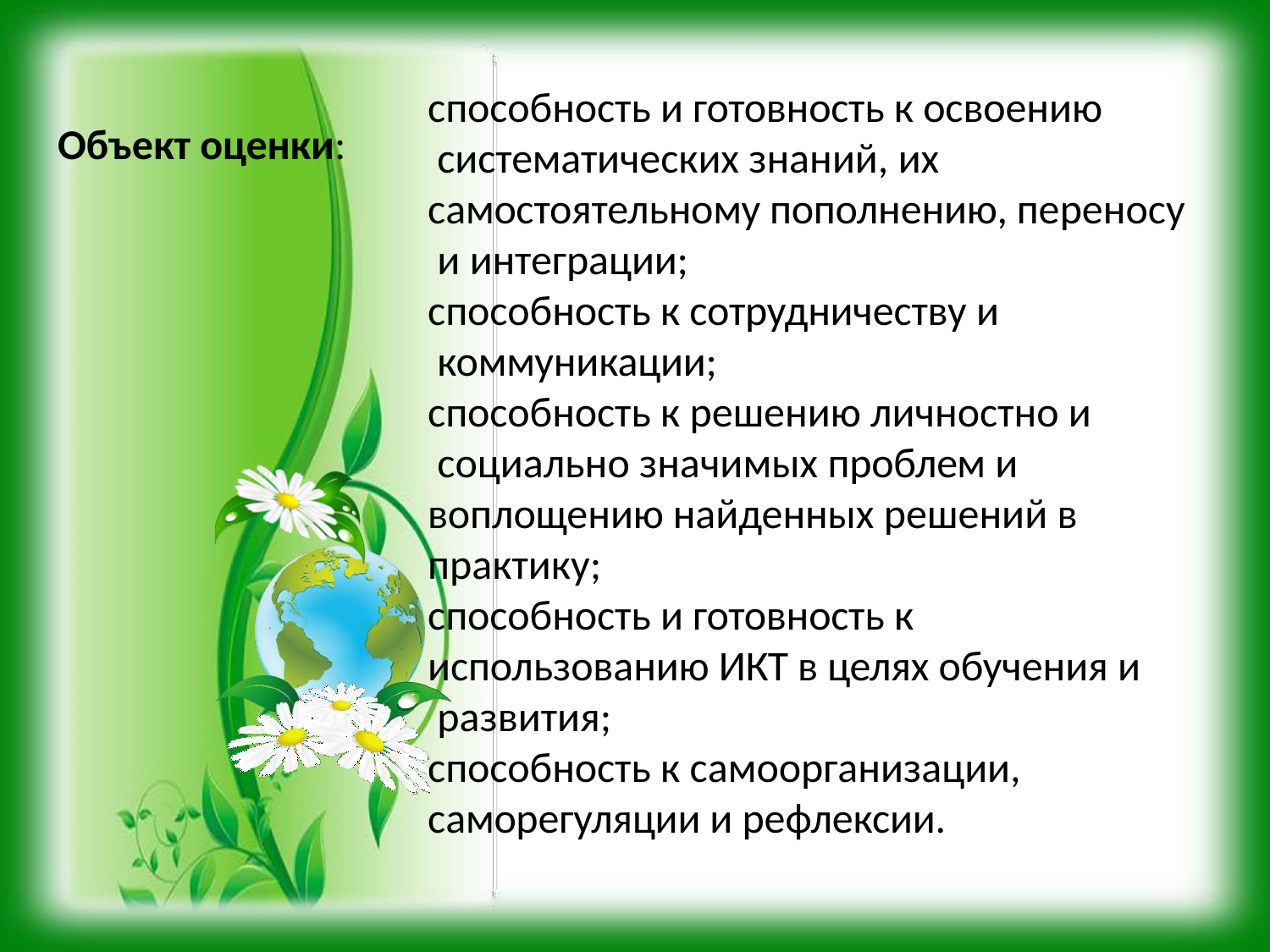

способность и готовность к освоению  систематических знаний, их
самостоятельному пополнению, переносу  и интеграции;
способность к сотрудничеству и  коммуникации;
способность к решению личностно и  социально значимых проблем и  воплощению найденных решений в  практику;
способность и готовность к
использованию ИКТ в целях обучения и  развития;
способность к самоорганизации,
саморегуляции и рефлексии.
Объект оценки: